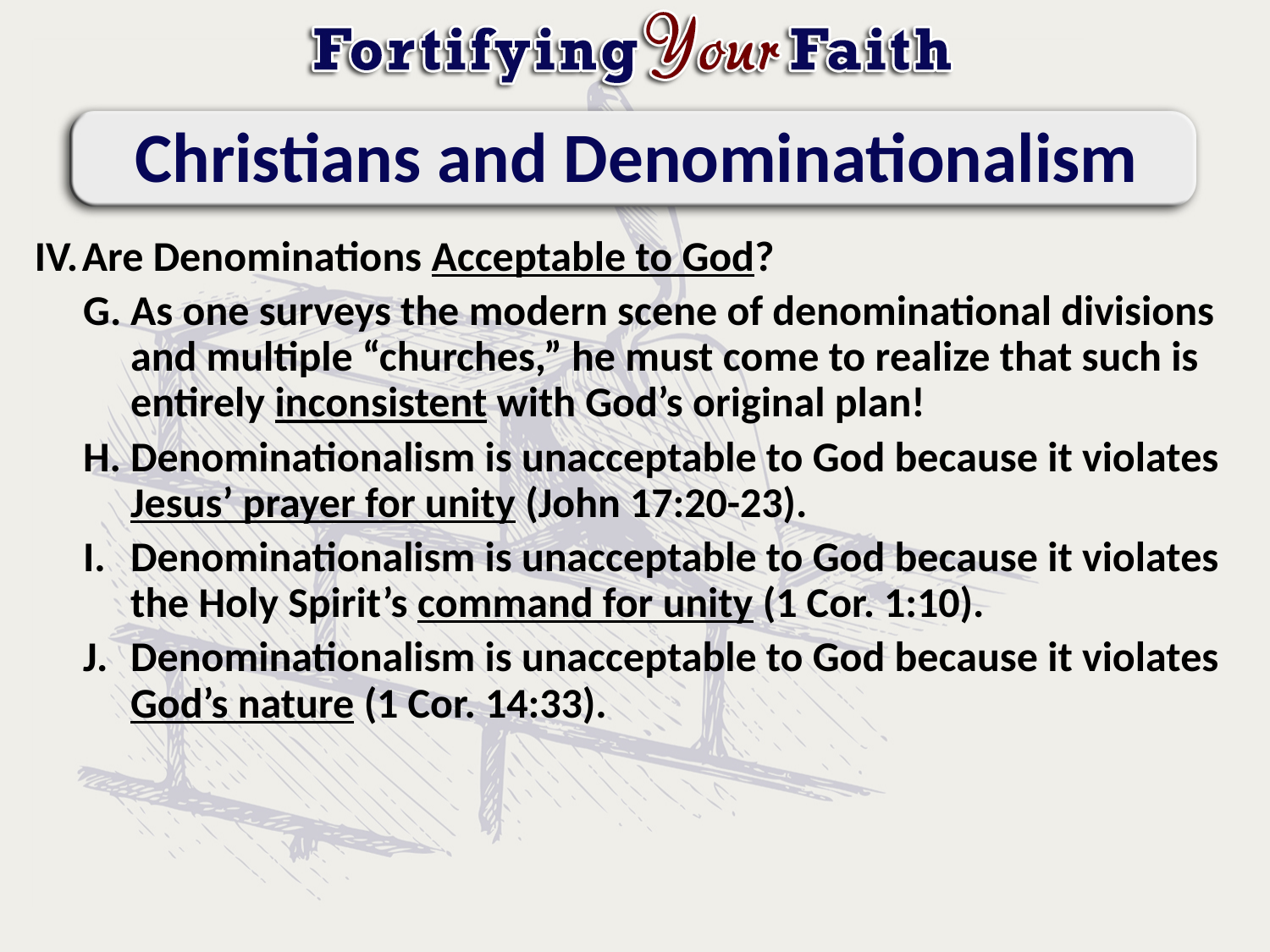

# Christians and Denominationalism
Are Denominations Acceptable to God?
As one surveys the modern scene of denominational divisions and multiple “churches,” he must come to realize that such is entirely inconsistent with God’s original plan!
Denominationalism is unacceptable to God because it violates Jesus’ prayer for unity (John 17:20-23).
Denominationalism is unacceptable to God because it violates the Holy Spirit’s command for unity (1 Cor. 1:10).
Denominationalism is unacceptable to God because it violates God’s nature (1 Cor. 14:33).